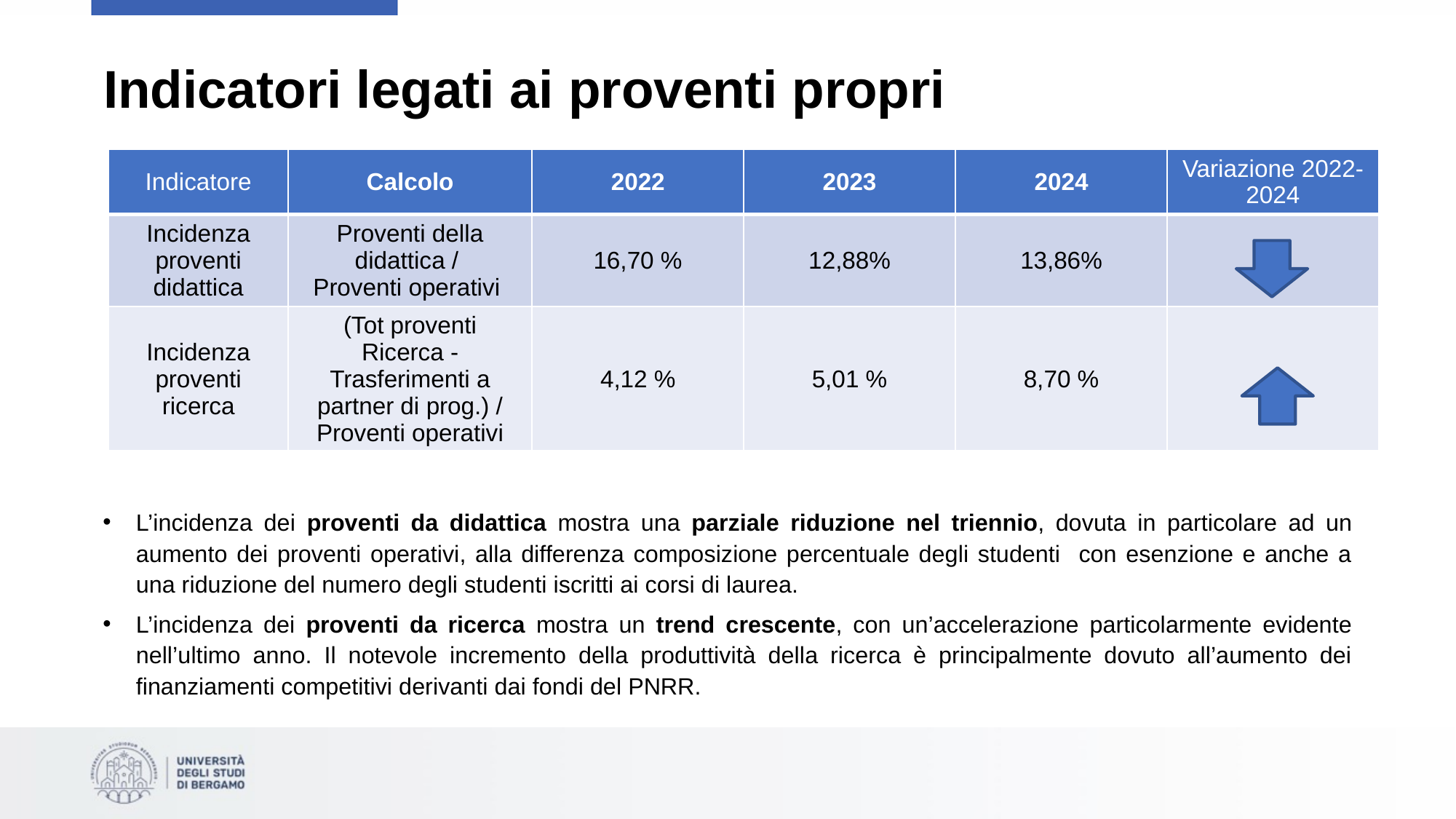

# Indicatori legati ai proventi propri
| Indicatore | Calcolo | 2022 | 2023 | 2024 | Variazione 2022-2024 |
| --- | --- | --- | --- | --- | --- |
| Incidenza proventi didattica | Proventi della didattica / Proventi operativi | 16,70 % | 12,88% | 13,86% |  |
| Incidenza proventi ricerca | (Tot proventi Ricerca - Trasferimenti a partner di prog.) / Proventi operativi | 4,12 % | 5,01 % | 8,70 % |  |

L’incidenza dei proventi da didattica mostra una parziale riduzione nel triennio, dovuta in particolare ad un aumento dei proventi operativi, alla differenza composizione percentuale degli studenti  con esenzione e anche a una riduzione del numero degli studenti iscritti ai corsi di laurea.
L’incidenza dei proventi da ricerca mostra un trend crescente, con un’accelerazione particolarmente evidente nell’ultimo anno. Il notevole incremento della produttività della ricerca è principalmente dovuto all’aumento dei finanziamenti competitivi derivanti dai fondi del PNRR.